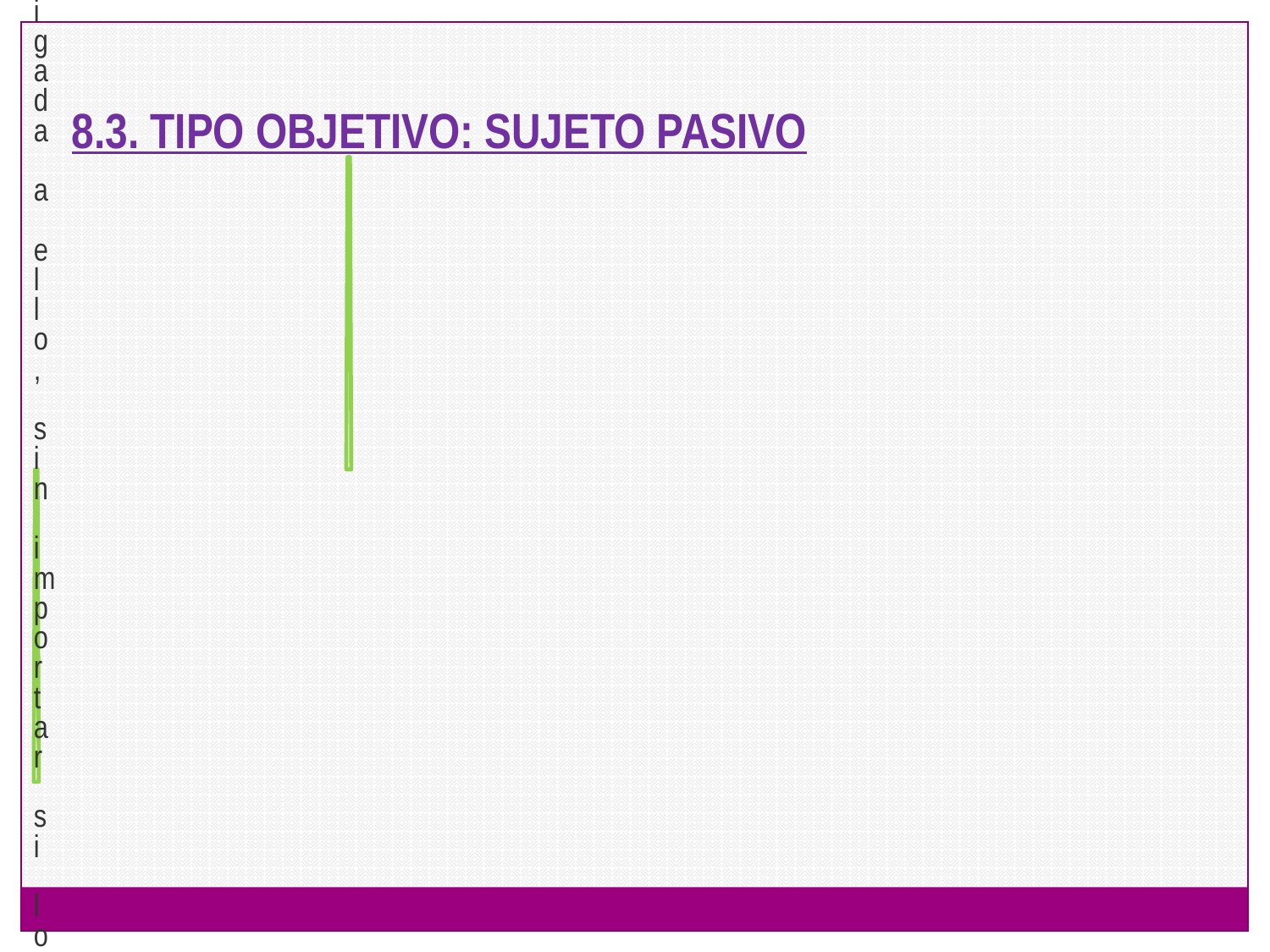

8.3. TIPO OBJETIVO: SUJETO PASIVO
SUJETO
PASIVO